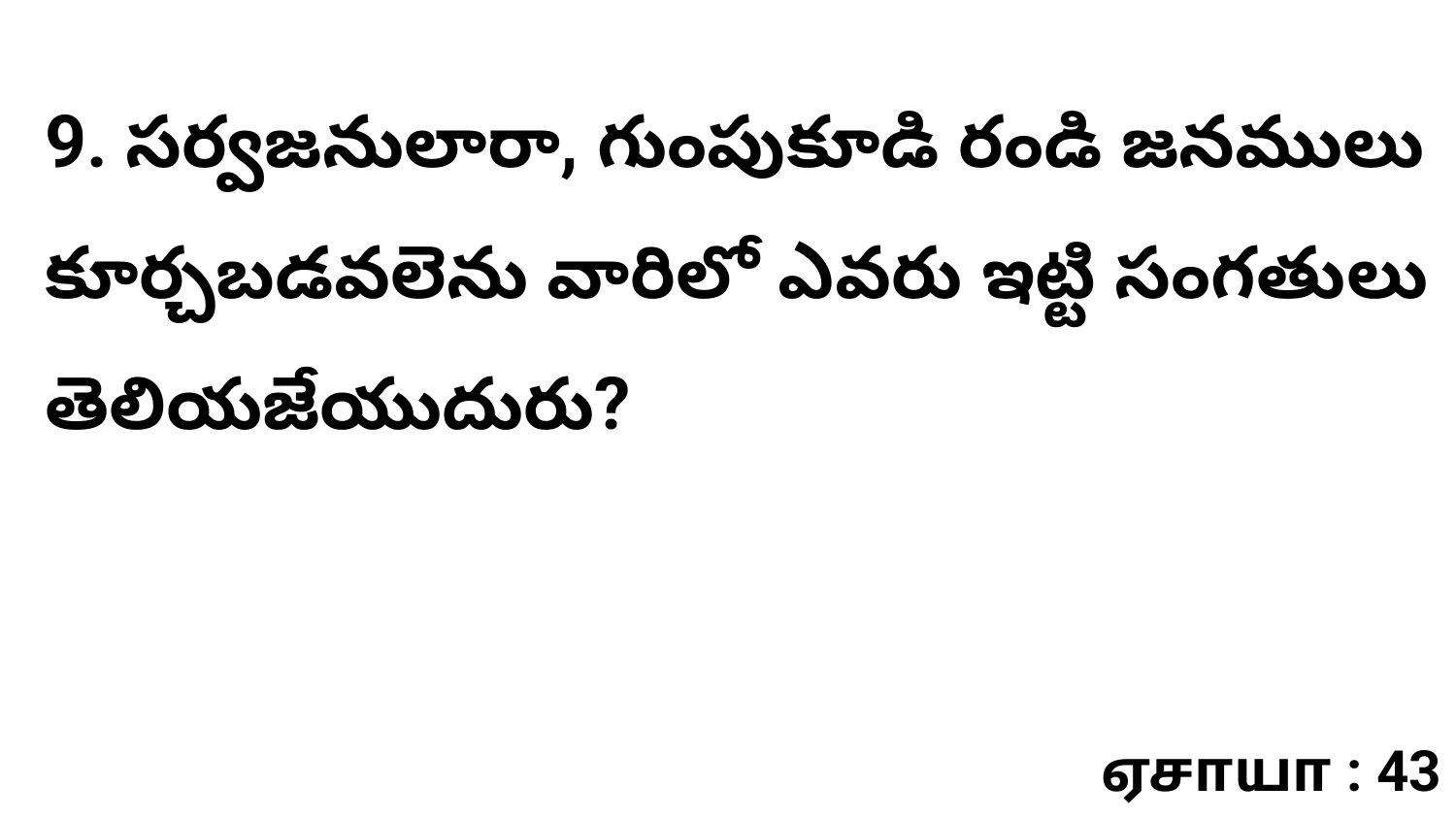

9. సర్వజనులారా, గుంపుకూడి రండి జనములు కూర్చబడవలెను వారిలో ఎవరు ఇట్టి సంగతులు తెలియజేయుదురు?
ஏசாயா : 43